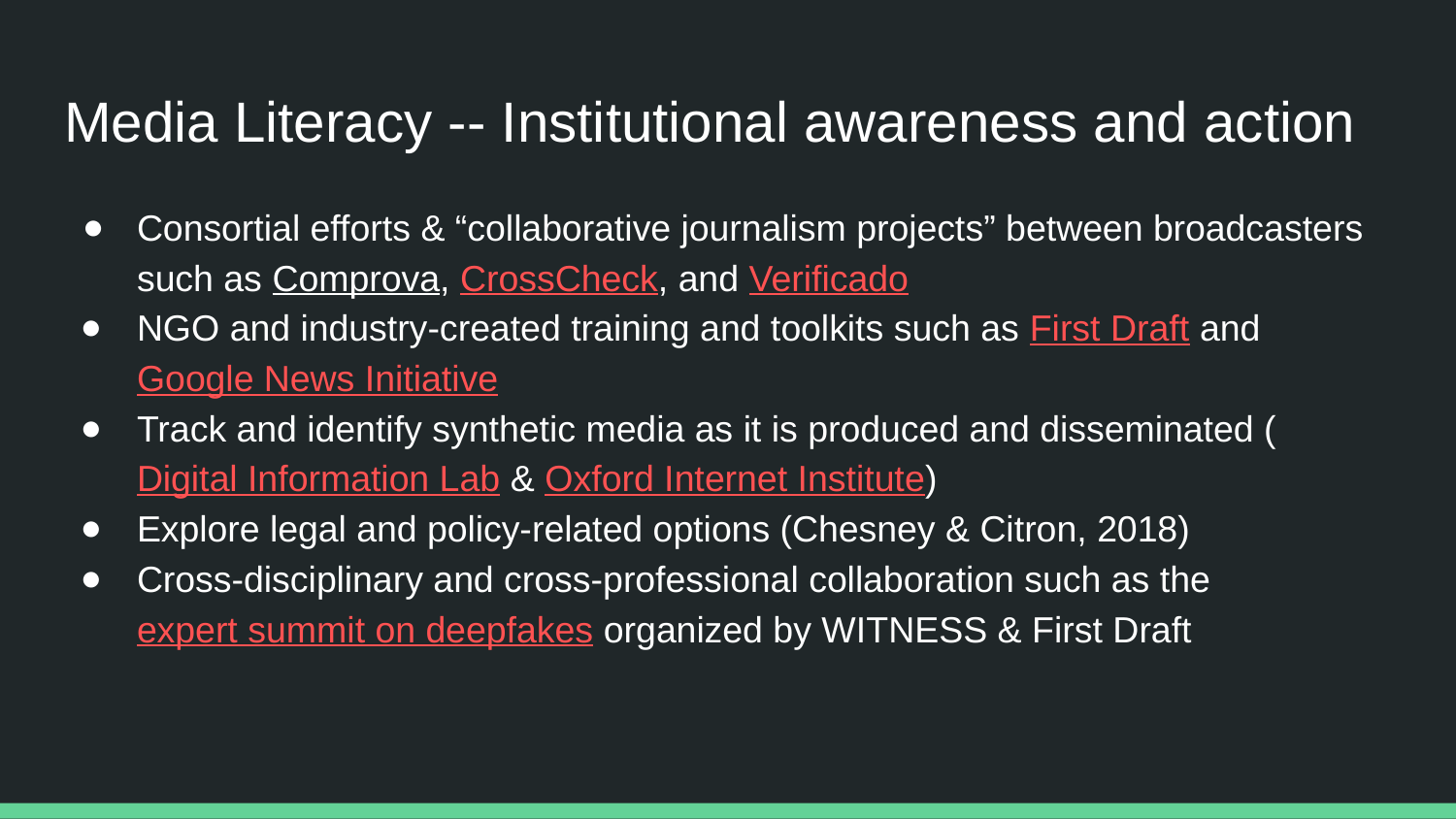

# Media Literacy -- Institutional awareness and action

Consortial efforts & “collaborative journalism projects” between broadcasters such as Comprova, CrossCheck, and Verificado
NGO and industry-created training and toolkits such as First Draft and Google News Initiative
Track and identify synthetic media as it is produced and disseminated (Digital Information Lab & Oxford Internet Institute)
Explore legal and policy-related options (Chesney & Citron, 2018)
Cross-disciplinary and cross-professional collaboration such as the expert summit on deepfakes organized by WITNESS & First Draft